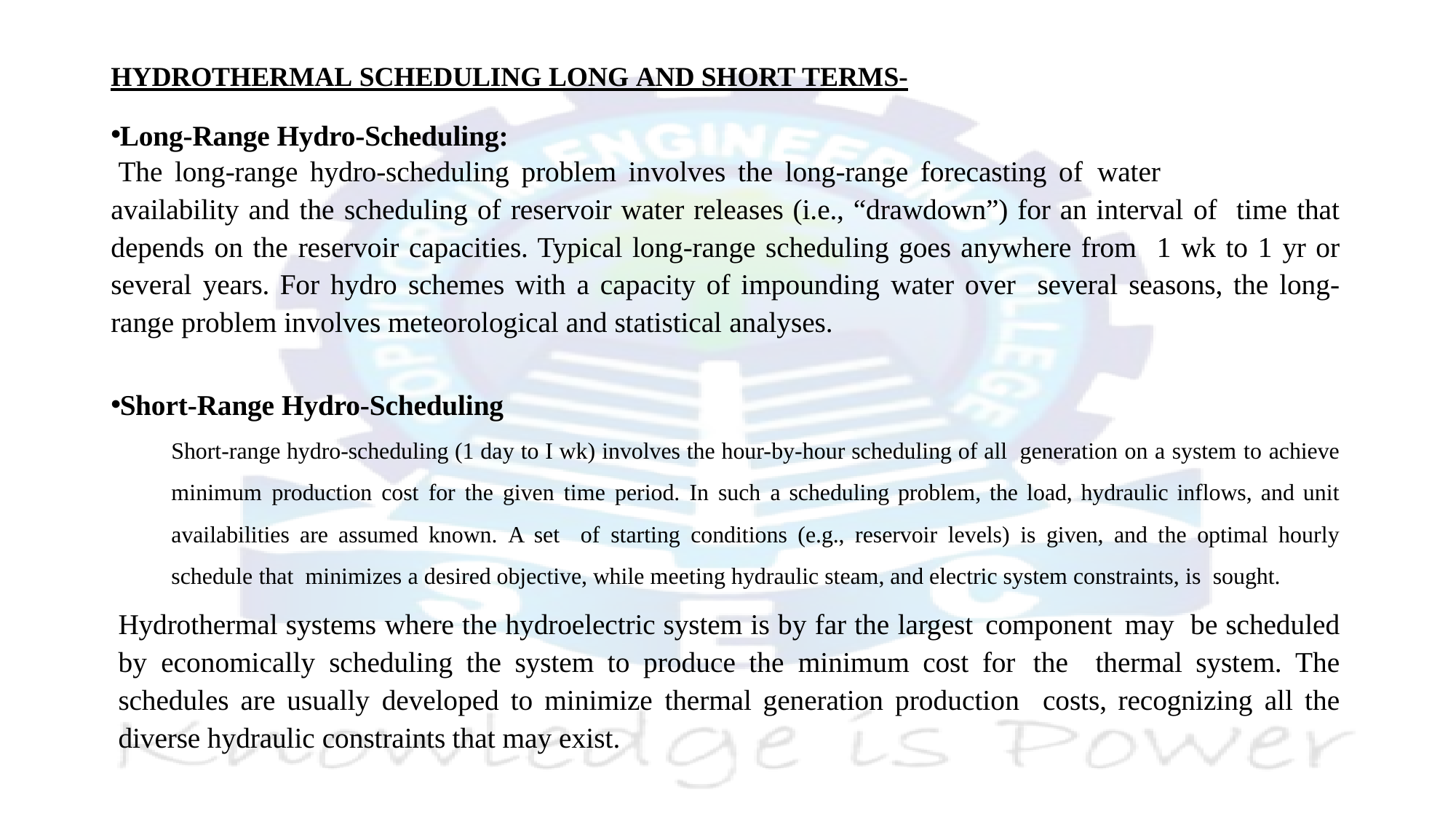

# HYDROTHERMAL SCHEDULING LONG AND SHORT TERMS-
Long-Range Hydro-Scheduling:
The long-range hydro-scheduling problem involves the long-range forecasting of  water
availability and the scheduling of reservoir water releases (i.e., “drawdown”) for an interval of  time that depends on the reservoir capacities. Typical long-range scheduling goes anywhere from  1 wk to 1 yr or several years. For hydro schemes with a capacity of impounding water over  several seasons, the long-range problem involves meteorological and statistical analyses.

Short-Range Hydro-Scheduling
Short-range hydro-scheduling (1 day to I wk) involves the hour-by-hour scheduling of all  generation on a system to achieve minimum production cost for the given time period. In such a scheduling problem, the load, hydraulic inflows, and unit availabilities are assumed known. A set  of starting conditions (e.g., reservoir levels) is given, and the optimal hourly schedule that  minimizes a desired objective, while meeting hydraulic steam, and electric system constraints, is  sought.
Hydrothermal systems where the hydroelectric system is by far the largest component may  be scheduled by economically scheduling the system to produce the minimum cost for the  thermal system. The schedules are usually developed to minimize thermal generation production  costs, recognizing all the diverse hydraulic constraints that may exist.